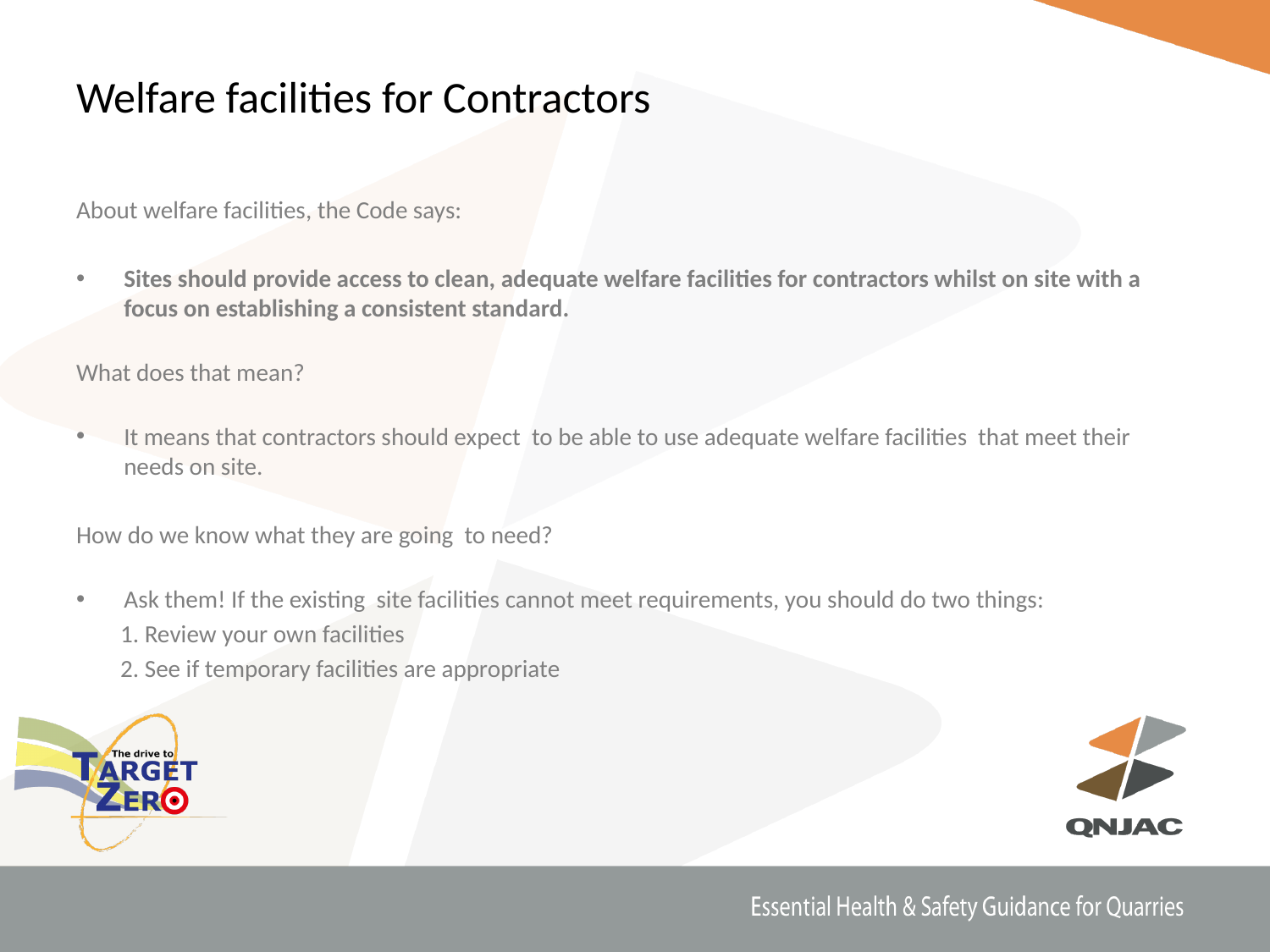

# Welfare facilities for Contractors
About welfare facilities, the Code says:

Sites should provide access to clean, adequate welfare facilities for contractors whilst on site with a focus on establishing a consistent standard.
What does that mean?
It means that contractors should expect  to be able to use adequate welfare facilities  that meet their needs on site.

How do we know what they are going  to need?
Ask them! If the existing  site facilities cannot meet requirements, you should do two things:
        1. Review your own facilities
        2. See if temporary facilities are appropriate